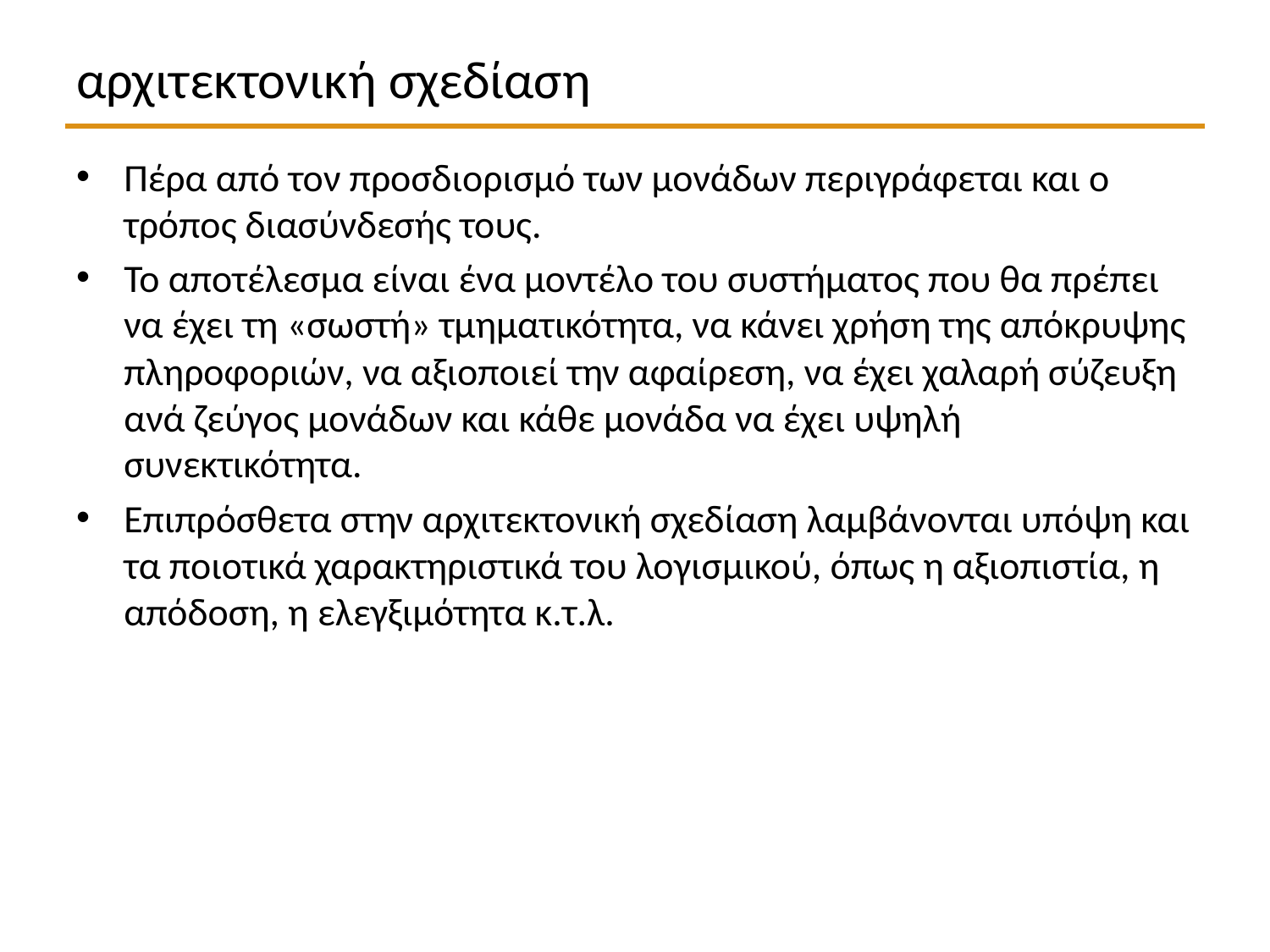

# αρχιτεκτονική σχεδίαση
Πέρα από τον προσδιορισμό των μονάδων περιγράφεται και ο τρόπος διασύνδεσής τους.
Το αποτέλεσμα είναι ένα μοντέλο του συστήματος που θα πρέπει να έχει τη «σωστή» τμηματικότητα, να κάνει χρήση της απόκρυψης πληροφοριών, να αξιοποιεί την αφαίρεση, να έχει χαλαρή σύζευξη ανά ζεύγος μονάδων και κάθε μονάδα να έχει υψηλή συνεκτικότητα.
Επιπρόσθετα στην αρχιτεκτονική σχεδίαση λαμβάνονται υπόψη και τα ποιοτικά χαρακτηριστικά του λογισμικού, όπως η αξιοπιστία, η απόδοση, η ελεγξιμότητα κ.τ.λ.